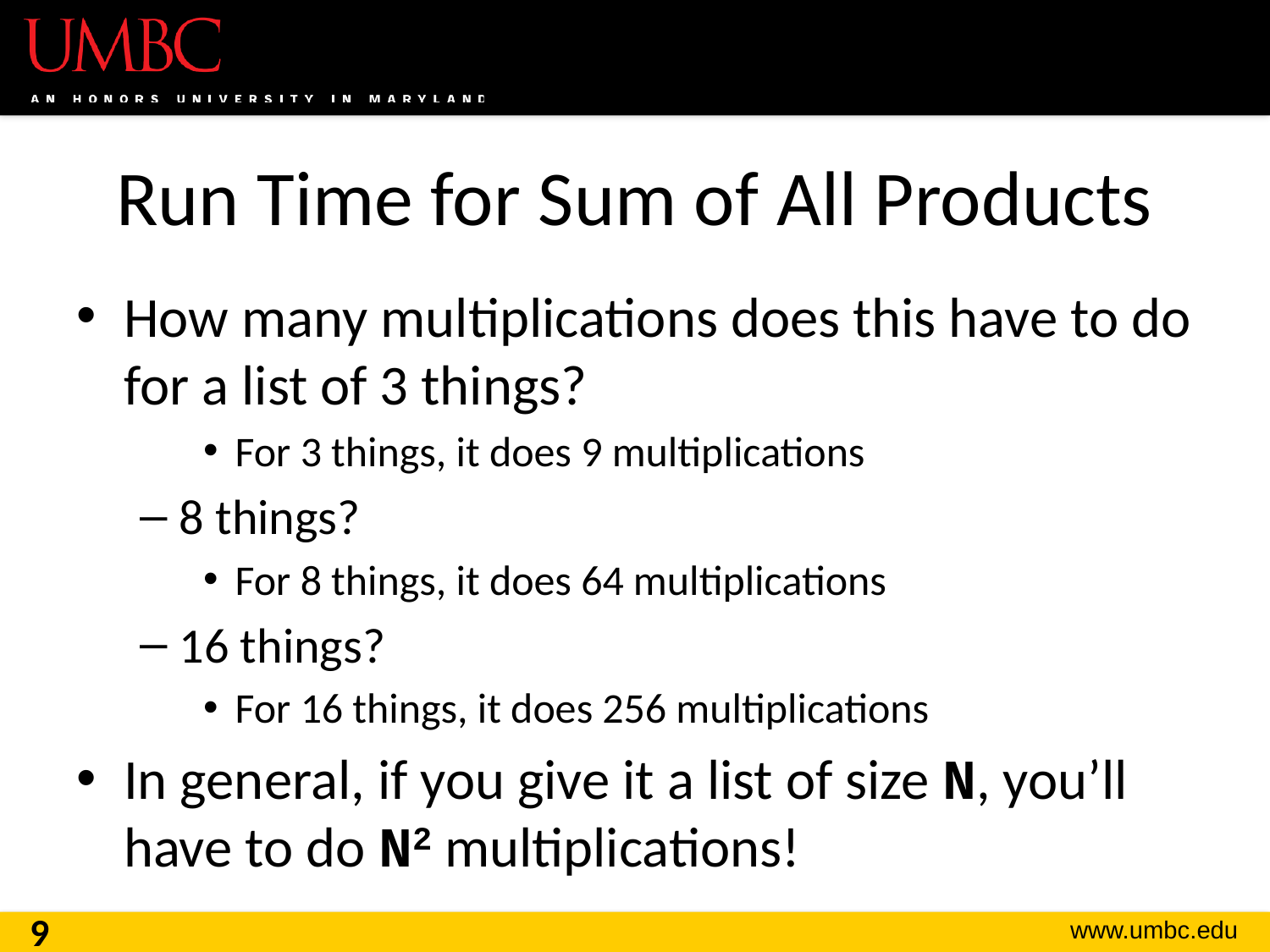

# Run Time for Sum of All Products
How many multiplications does this have to do for a list of 3 things?
For 3 things, it does 9 multiplications
8 things?
For 8 things, it does 64 multiplications
16 things?
For 16 things, it does 256 multiplications
In general, if you give it a list of size N, you’ll have to do N2 multiplications!

9